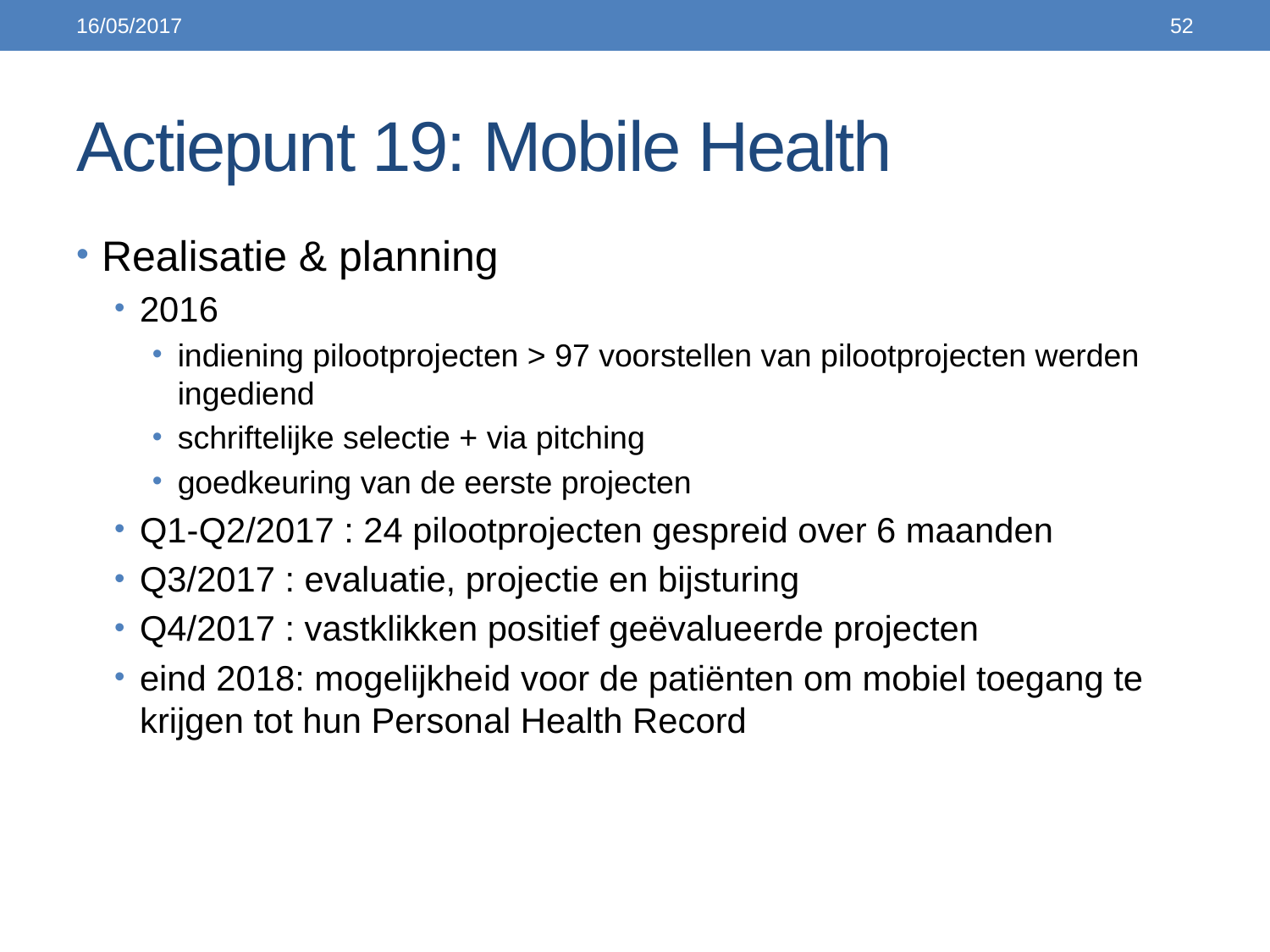

16/05/2017
52
# Actiepunt 19: Mobile Health
Realisatie & planning
2016
indiening pilootprojecten > 97 voorstellen van pilootprojecten werden ingediend
schriftelijke selectie + via pitching
goedkeuring van de eerste projecten
Q1-Q2/2017 : 24 pilootprojecten gespreid over 6 maanden
Q3/2017 : evaluatie, projectie en bijsturing
Q4/2017 : vastklikken positief geëvalueerde projecten
eind 2018: mogelijkheid voor de patiënten om mobiel toegang te krijgen tot hun Personal Health Record